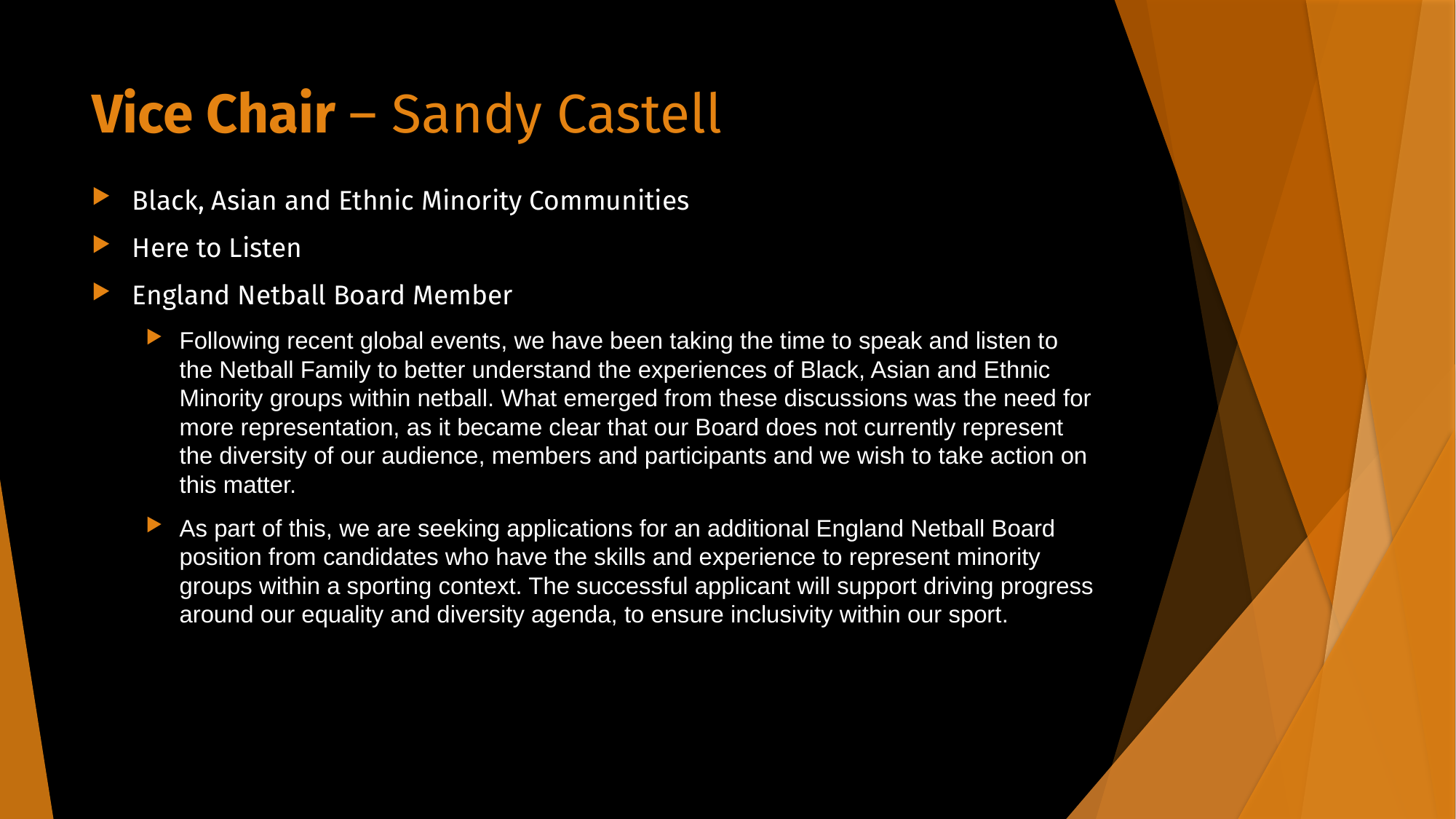

# Vice Chair – Sandy Castell
Black, Asian and Ethnic Minority Communities
Here to Listen
England Netball Board Member
Following recent global events, we have been taking the time to speak and listen to the Netball Family to better understand the experiences of Black, Asian and Ethnic Minority groups within netball. What emerged from these discussions was the need for more representation, as it became clear that our Board does not currently represent the diversity of our audience, members and participants and we wish to take action on this matter.
As part of this, we are seeking applications for an additional England Netball Board position from candidates who have the skills and experience to represent minority groups within a sporting context. The successful applicant will support driving progress around our equality and diversity agenda, to ensure inclusivity within our sport.